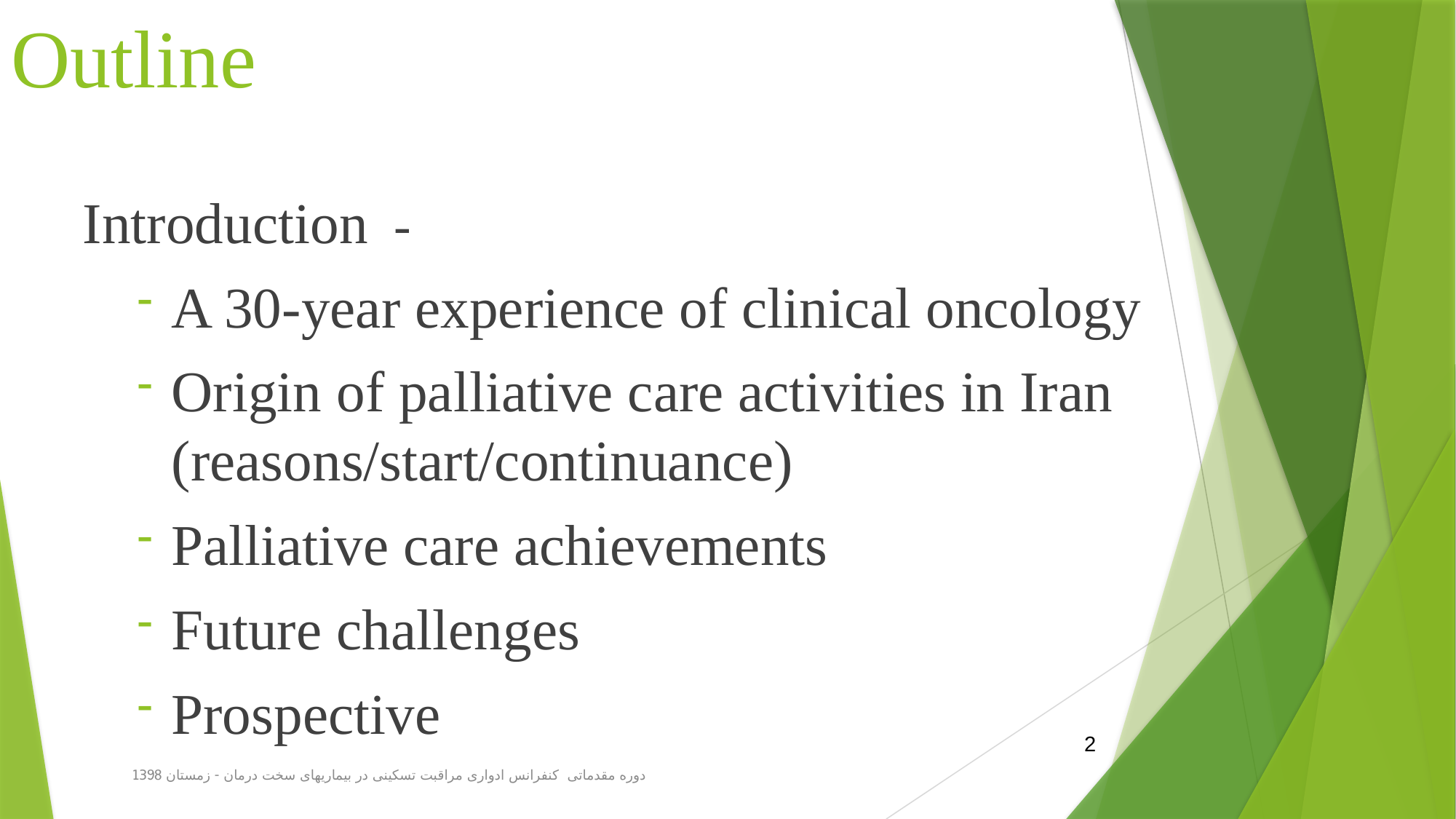

# Outline
-  Introduction
A 30-year experience of clinical oncology
Origin of palliative care activities in Iran (reasons/start/continuance)
Palliative care achievements
Future challenges
Prospective

2
دوره مقدماتی  کنفرانس ادواری مراقبت تسکینی در بیماریهای سخت درمان - زمستان 1398